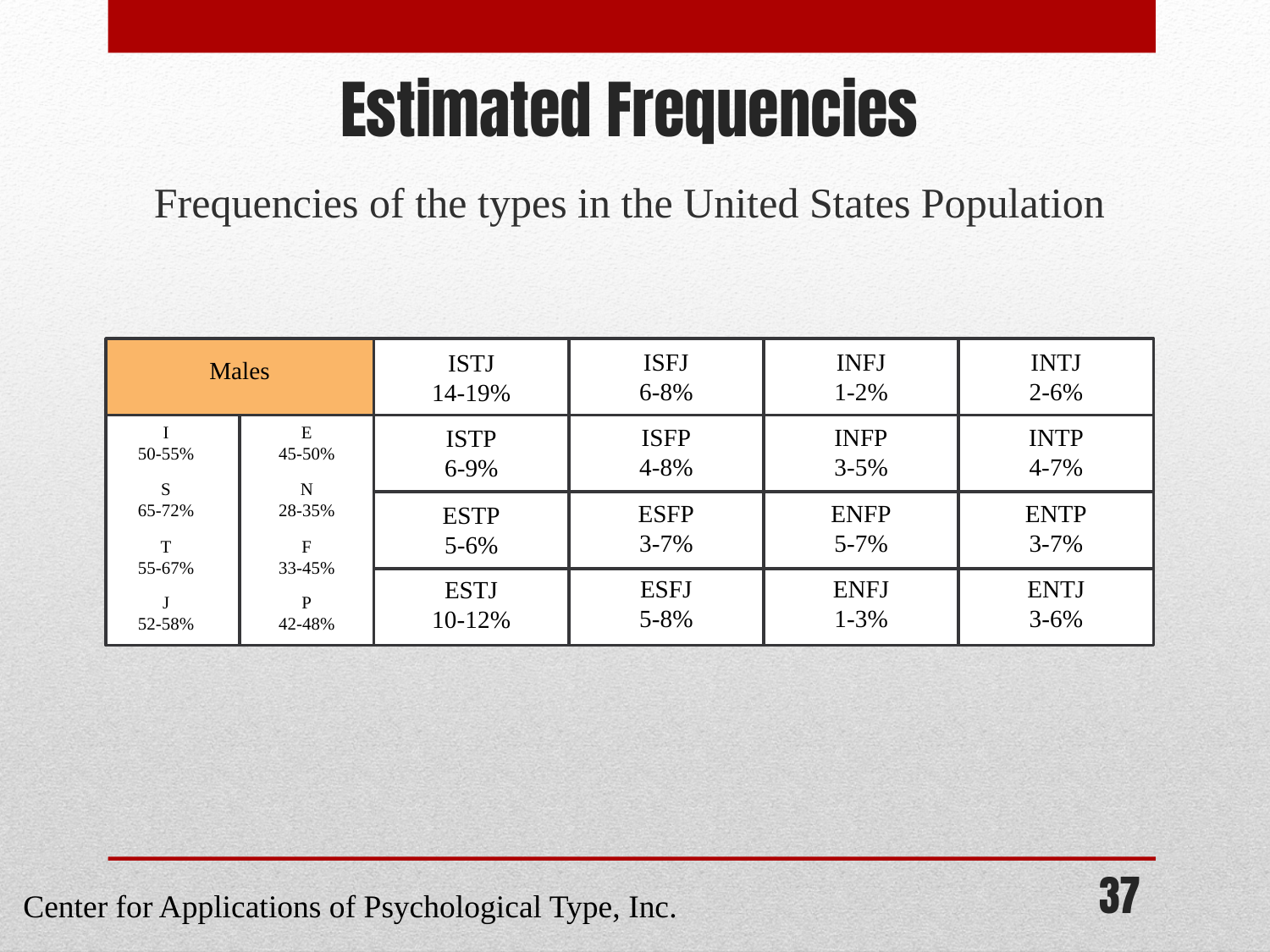

# Estimated Frequencies
Frequencies of the types in the United States Population

ISFJ
6-8%
INFJ
1-2%
INTJ
2-6%
ISTJ
14-19%
Males

I
50-55%
S
65-72%
T
55-67%
J
52-58%
E
45-50%
N
28-35%
F
33-45%
P
42-48%
ISFP
4-8%
INFP
3-5%
INTP
4-7%
ISTP
6-9%

ESFP
3-7%
ENFP
5-7%
ENTP
3-7%
ESTP
5-6%
ESFJ
5-8%
ENFJ
1-3%
ENTJ
3-6%
ESTJ
10-12%

37
Center for Applications of Psychological Type, Inc.